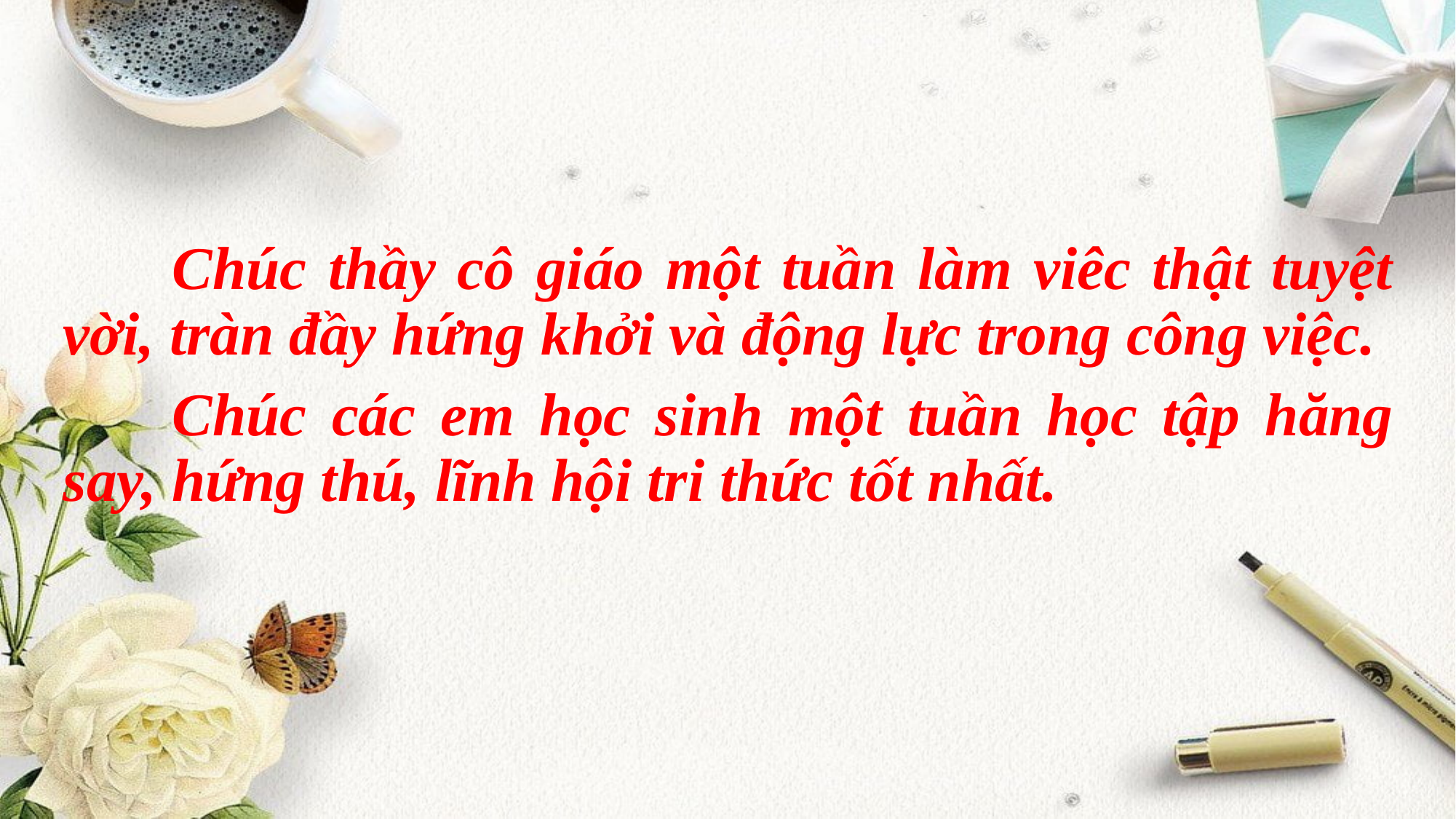

#
	Chúc thầy cô giáo một tuần làm viêc thật tuyệt vời, tràn đầy hứng khởi và động lực trong công việc.
	Chúc các em học sinh một tuần học tập hăng say, hứng thú, lĩnh hội tri thức tốt nhất.